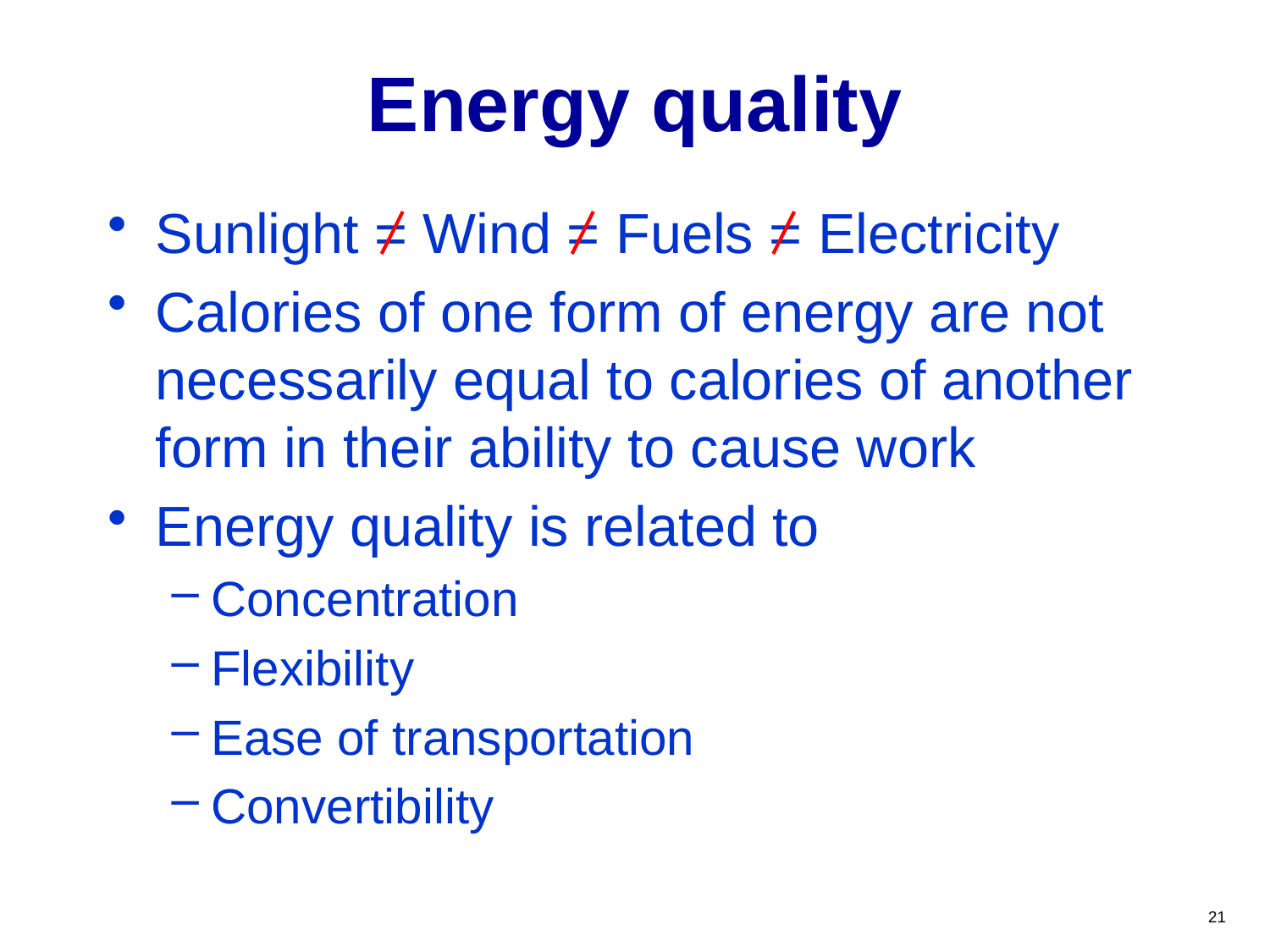

# Energy quality
Sunlight = Wind = Fuels = Electricity
Calories of one form of energy are not necessarily equal to calories of another form in their ability to cause work
Energy quality is related to
Concentration
Flexibility
Ease of transportation
Convertibility